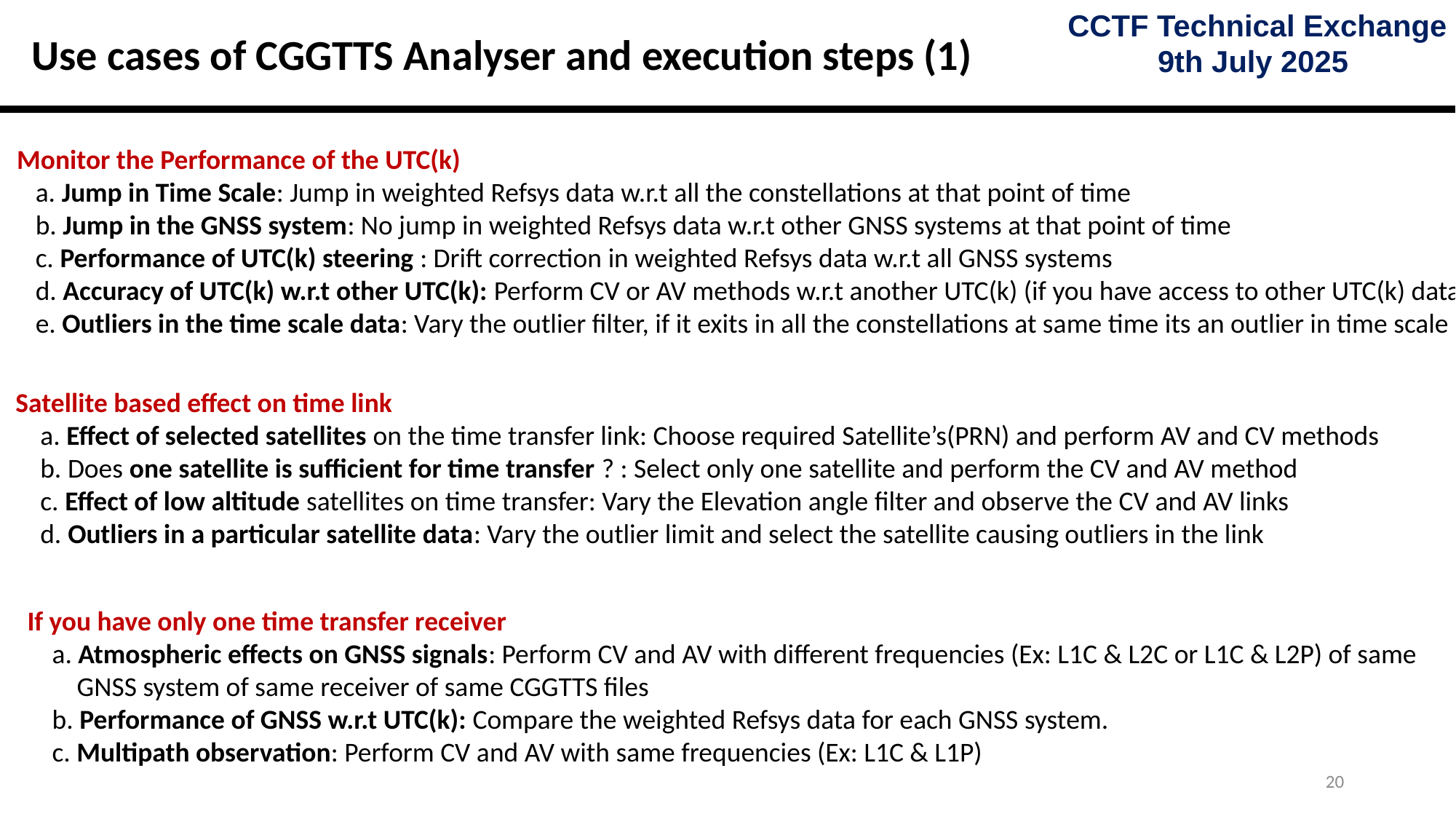

CCTF Technical Exchange
9th July 2025
Use cases of CGGTTS Analyser and execution steps (1)
Monitor the Performance of the UTC(k)
   a. Jump in Time Scale: Jump in weighted Refsys data w.r.t all the constellations at that point of time
   b. Jump in the GNSS system: No jump in weighted Refsys data w.r.t other GNSS systems at that point of time
   c. Performance of UTC(k) steering : Drift correction in weighted Refsys data w.r.t all GNSS systems
   d. Accuracy of UTC(k) w.r.t other UTC(k): Perform CV or AV methods w.r.t another UTC(k) (if you have access to other UTC(k) data}
   e. Outliers in the time scale data: Vary the outlier filter, if it exits in all the constellations at same time its an outlier in time scale
Satellite based effect on time link
    a. Effect of selected satellites on the time transfer link: Choose required Satellite’s(PRN) and perform AV and CV methods
    b. Does one satellite is sufficient for time transfer ? : Select only one satellite and perform the CV and AV method
    c. Effect of low altitude satellites on time transfer: Vary the Elevation angle filter and observe the CV and AV links
    d. Outliers in a particular satellite data: Vary the outlier limit and select the satellite causing outliers in the link
If you have only one time transfer receiver
    a. Atmospheric effects on GNSS signals: Perform CV and AV with different frequencies (Ex: L1C & L2C or L1C & L2P) of same
        GNSS system of same receiver of same CGGTTS files
    b. Performance of GNSS w.r.t UTC(k): Compare the weighted Refsys data for each GNSS system.
    c. Multipath observation: Perform CV and AV with same frequencies (Ex: L1C & L1P)
20